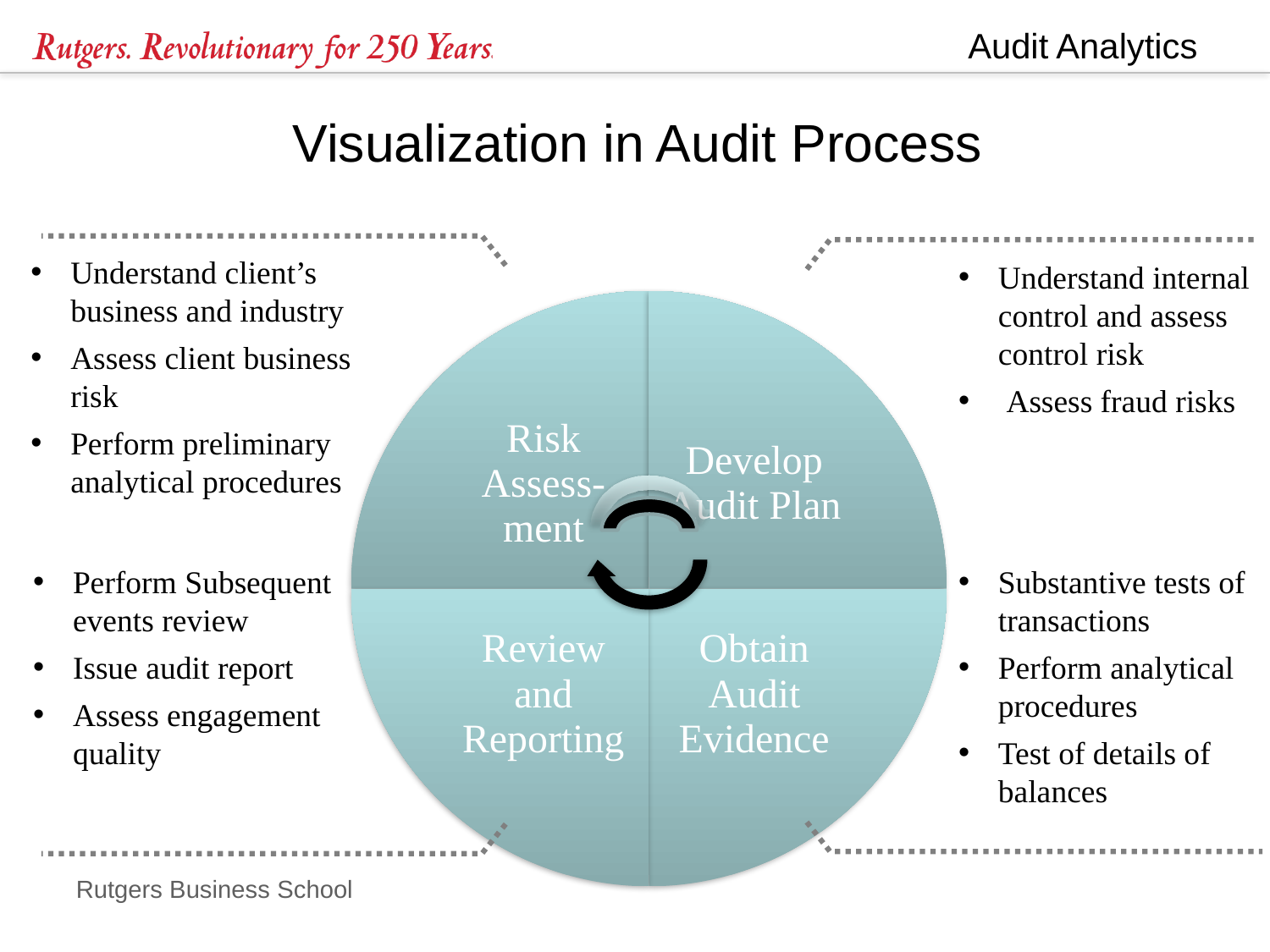

# Visualization in Audit Process
Risk Assess-ment
Develop Audit Plan
Obtain Audit Evidence
Review and Reporting

Understand client’s business and industry
Assess client business risk
Perform preliminary analytical procedures
Understand internal control and assess control risk
 Assess fraud risks

Perform Subsequent events review
Issue audit report
Assess engagement quality
Substantive tests of transactions
Perform analytical procedures
Test of details of balances